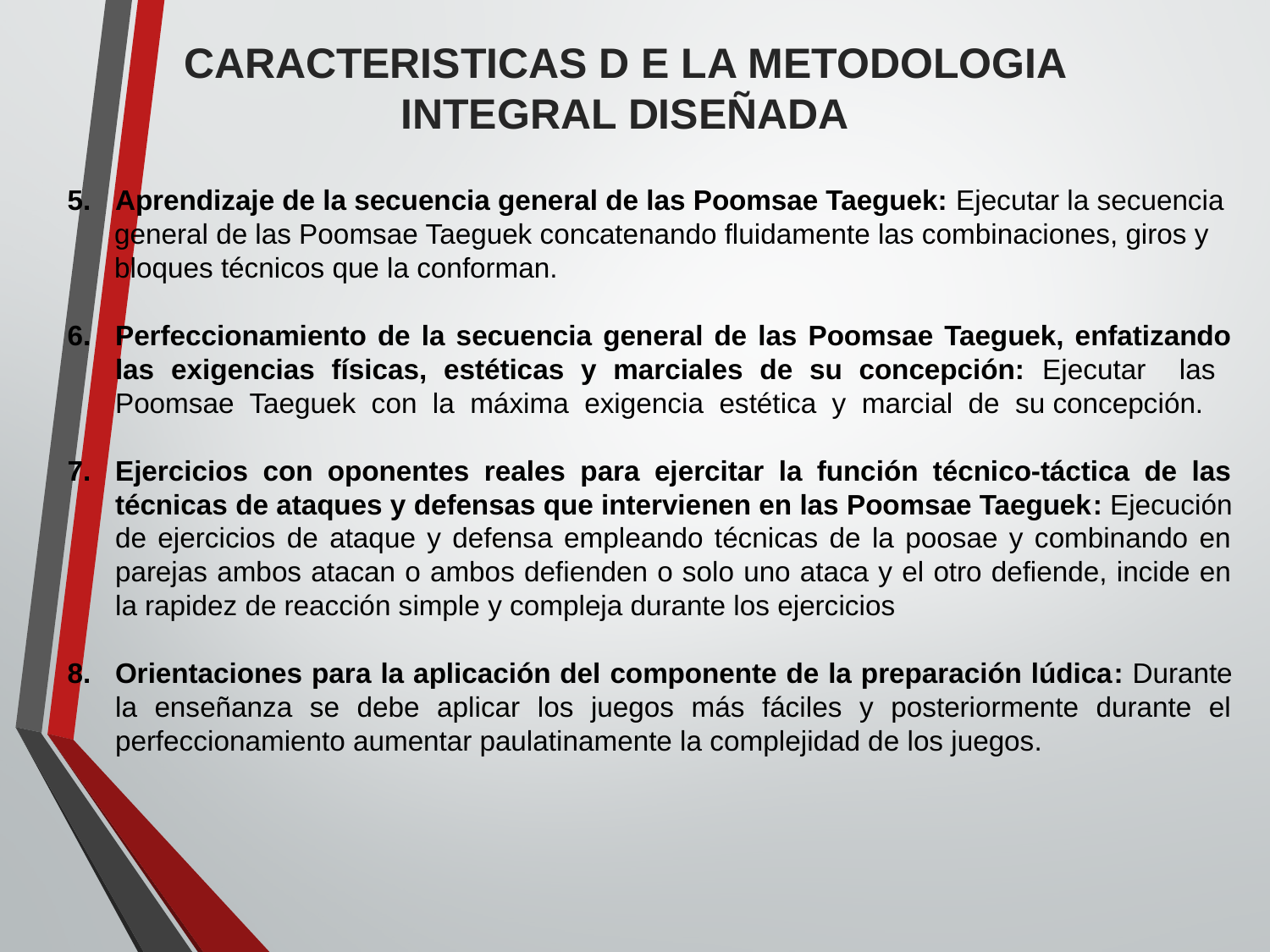

CARACTERISTICAS D E LA METODOLOGIA INTEGRAL DISEÑADA
Aprendizaje de la secuencia general de las Poomsae Taeguek: Ejecutar la secuencia
      general de las Poomsae Taeguek concatenando fluidamente las combinaciones, giros y
      bloques técnicos que la conforman.

Perfeccionamiento de la secuencia general de las Poomsae Taeguek, enfatizando las exigencias físicas, estéticas y marciales de su concepción: Ejecutar  las  Poomsae  Taeguek  con  la  máxima  exigencia  estética  y  marcial  de  su concepción.

Ejercicios con oponentes reales para ejercitar la función técnico-táctica de las técnicas de ataques y defensas que intervienen en las Poomsae Taeguek: Ejecución de ejercicios de ataque y defensa empleando técnicas de la poosae y combinando en parejas ambos atacan o ambos defienden o solo uno ataca y el otro defiende, incide en la rapidez de reacción simple y compleja durante los ejercicios

Orientaciones para la aplicación del componente de la preparación lúdica: Durante la enseñanza se debe aplicar los juegos más fáciles y posteriormente durante el perfeccionamiento aumentar paulatinamente la complejidad de los juegos.